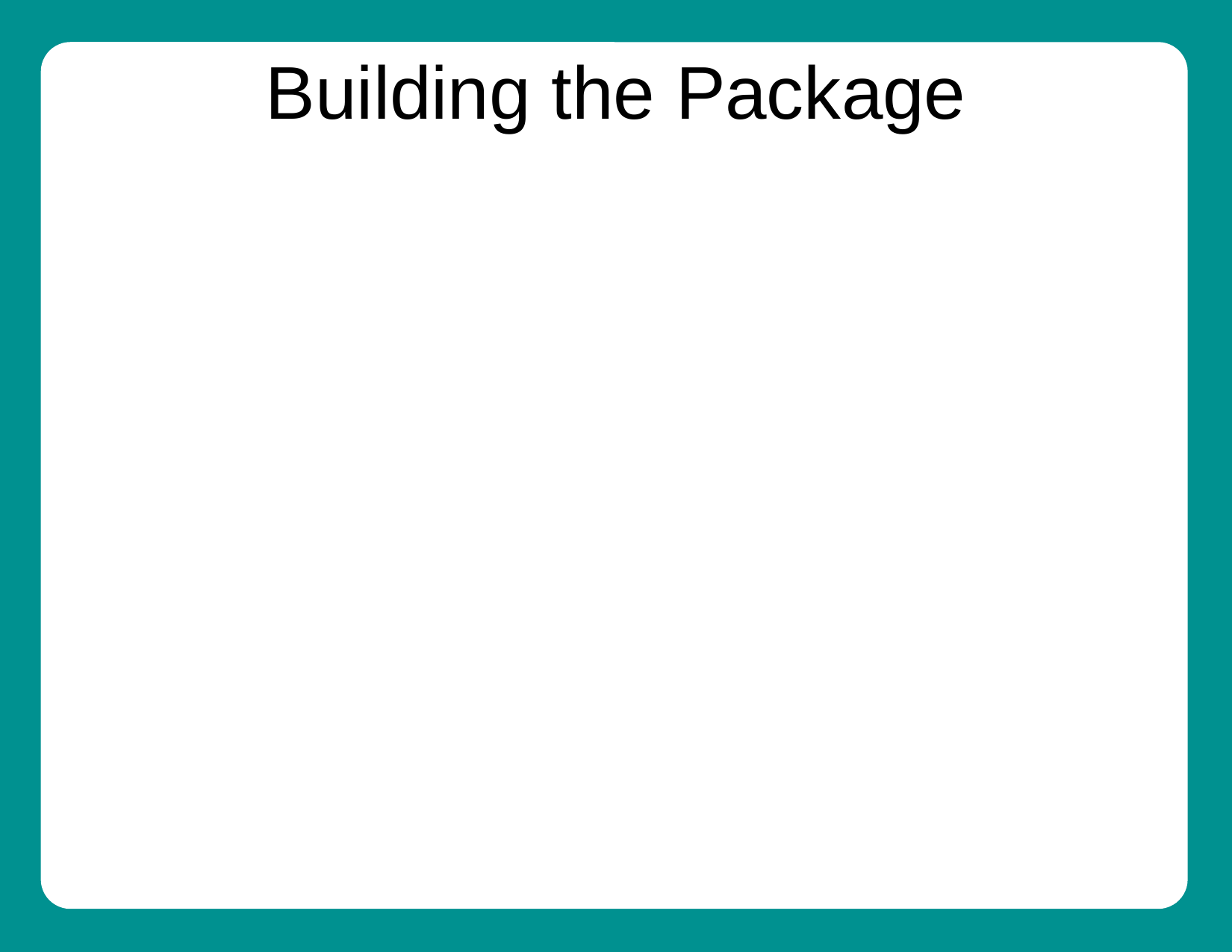

# Building the Package
Named projects vs Buckets (43% program funds)
System Preservation vs New Capacity (31% ATD, rest PW)
Geographic Distribution (22% Downtown)
Modal Distribution (57% Roads)
Design vs Construction (16% Design)
-----
How much information would we be allowed to provide?